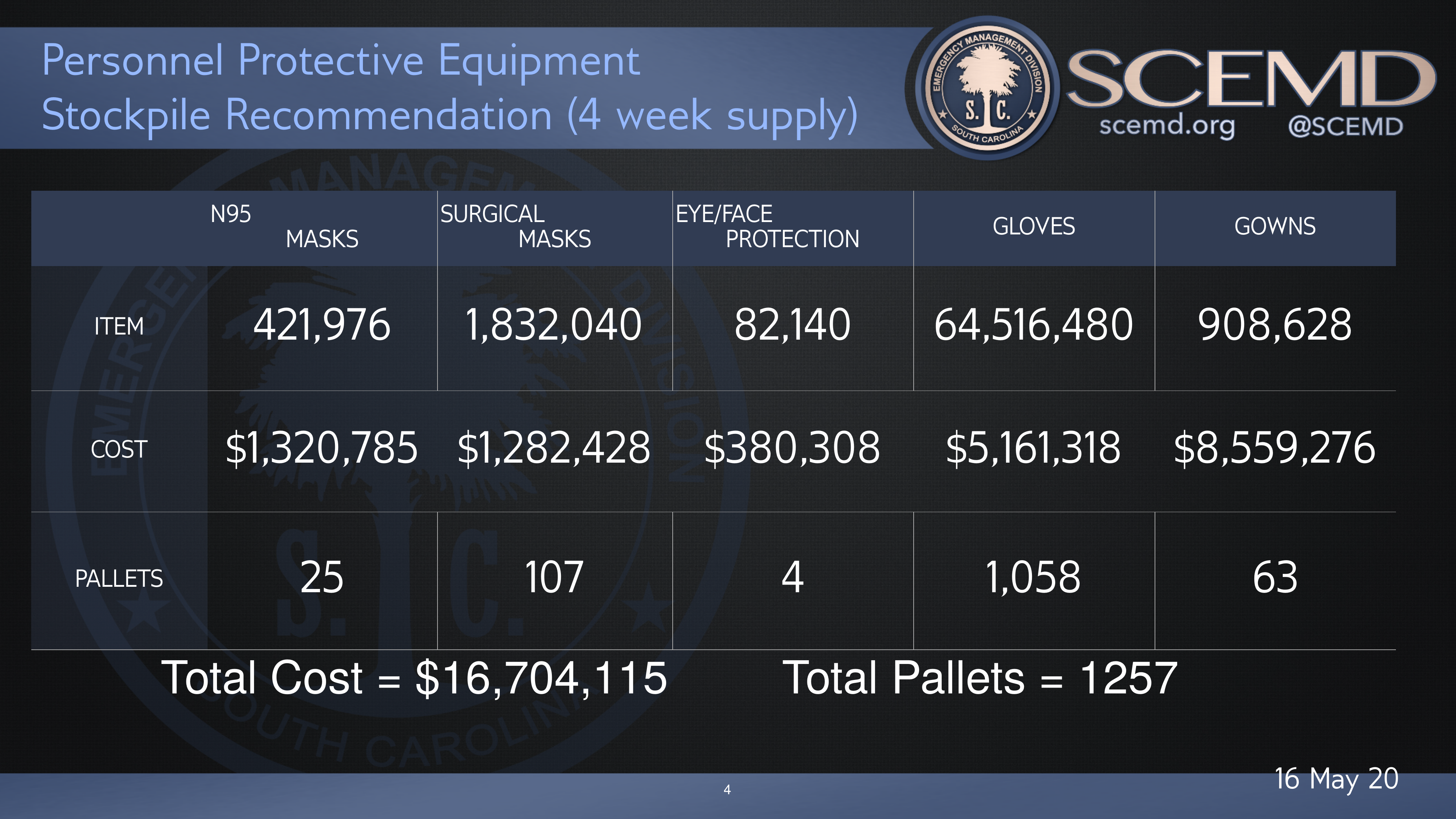

# Personnel Protective Equipment Stockpile Recommendation (4 week supply)
|  | N95 MASKS | SURGICAL MASKS | EYE/FACE PROTECTION | GLOVES | GOWNS |
| --- | --- | --- | --- | --- | --- |
| ITEM | 421,976 | 1,832,040 | 82,140 | 64,516,480 | 908,628 |
| COST | $1,320,785 | $1,282,428 | $380,308 | $5,161,318 | $8,559,276 |
| PALLETS | 25 | 107 | 4 | 1,058 | 63 |
 Total Cost = $16,704,115         Total Pallets = 1257
16 May 20
4